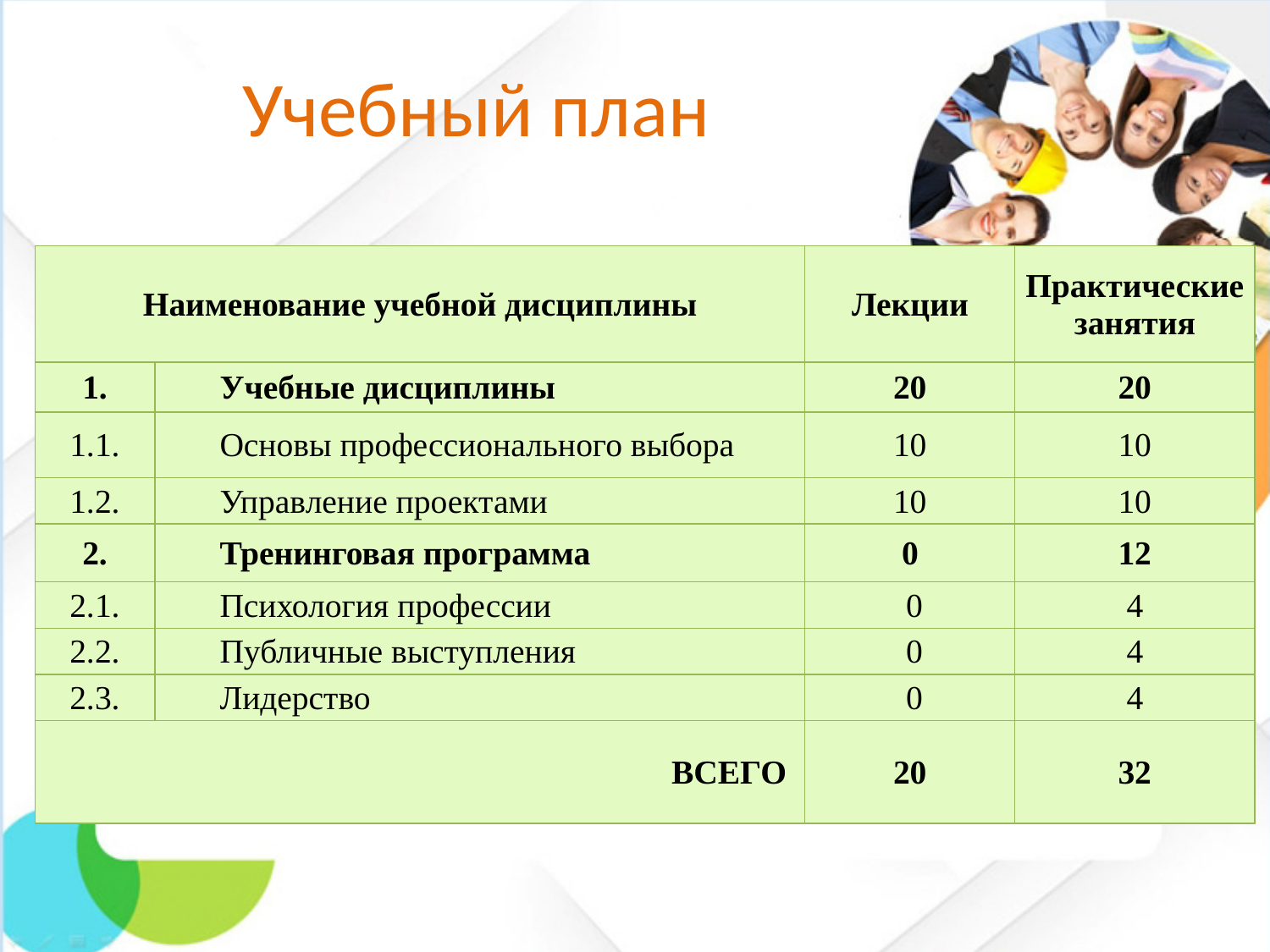

# Учебный план
| Наименование учебной дисциплины |  | Лекции | Практические занятия |
| --- | --- | --- | --- |
| 1. | Учебные дисциплины | 20 | 20 |
| 1.1. | Основы профессионального выбора | 10 | 10 |
| 1.2. | Управление проектами | 10 | 10 |
| 2. | Тренинговая программа | 0 | 12 |
| 2.1. | Психология профессии | 0 | 4 |
| 2.2. | Публичные выступления | 0 | 4 |
| 2.3. | Лидерство | 0 | 4 |
| ВСЕГО |  | 20 | 32 |